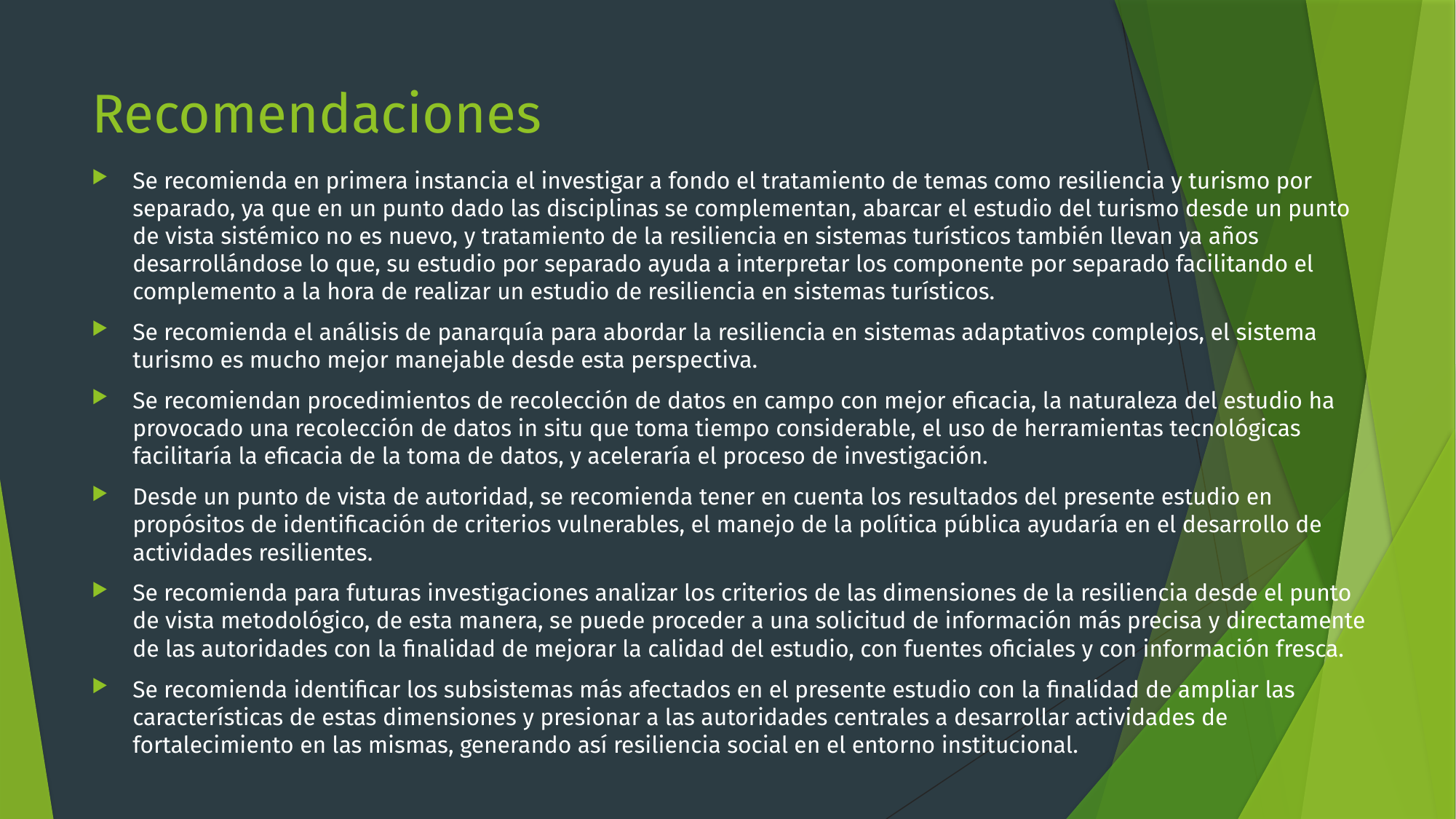

# Recomendaciones
Se recomienda en primera instancia el investigar a fondo el tratamiento de temas como resiliencia y turismo por separado, ya que en un punto dado las disciplinas se complementan, abarcar el estudio del turismo desde un punto de vista sistémico no es nuevo, y tratamiento de la resiliencia en sistemas turísticos también llevan ya años desarrollándose lo que, su estudio por separado ayuda a interpretar los componente por separado facilitando el complemento a la hora de realizar un estudio de resiliencia en sistemas turísticos.
Se recomienda el análisis de panarquía para abordar la resiliencia en sistemas adaptativos complejos, el sistema turismo es mucho mejor manejable desde esta perspectiva.
Se recomiendan procedimientos de recolección de datos en campo con mejor eficacia, la naturaleza del estudio ha provocado una recolección de datos in situ que toma tiempo considerable, el uso de herramientas tecnológicas facilitaría la eficacia de la toma de datos, y aceleraría el proceso de investigación.
Desde un punto de vista de autoridad, se recomienda tener en cuenta los resultados del presente estudio en propósitos de identificación de criterios vulnerables, el manejo de la política pública ayudaría en el desarrollo de actividades resilientes.
Se recomienda para futuras investigaciones analizar los criterios de las dimensiones de la resiliencia desde el punto de vista metodológico, de esta manera, se puede proceder a una solicitud de información más precisa y directamente de las autoridades con la finalidad de mejorar la calidad del estudio, con fuentes oficiales y con información fresca.
Se recomienda identificar los subsistemas más afectados en el presente estudio con la finalidad de ampliar las características de estas dimensiones y presionar a las autoridades centrales a desarrollar actividades de fortalecimiento en las mismas, generando así resiliencia social en el entorno institucional.